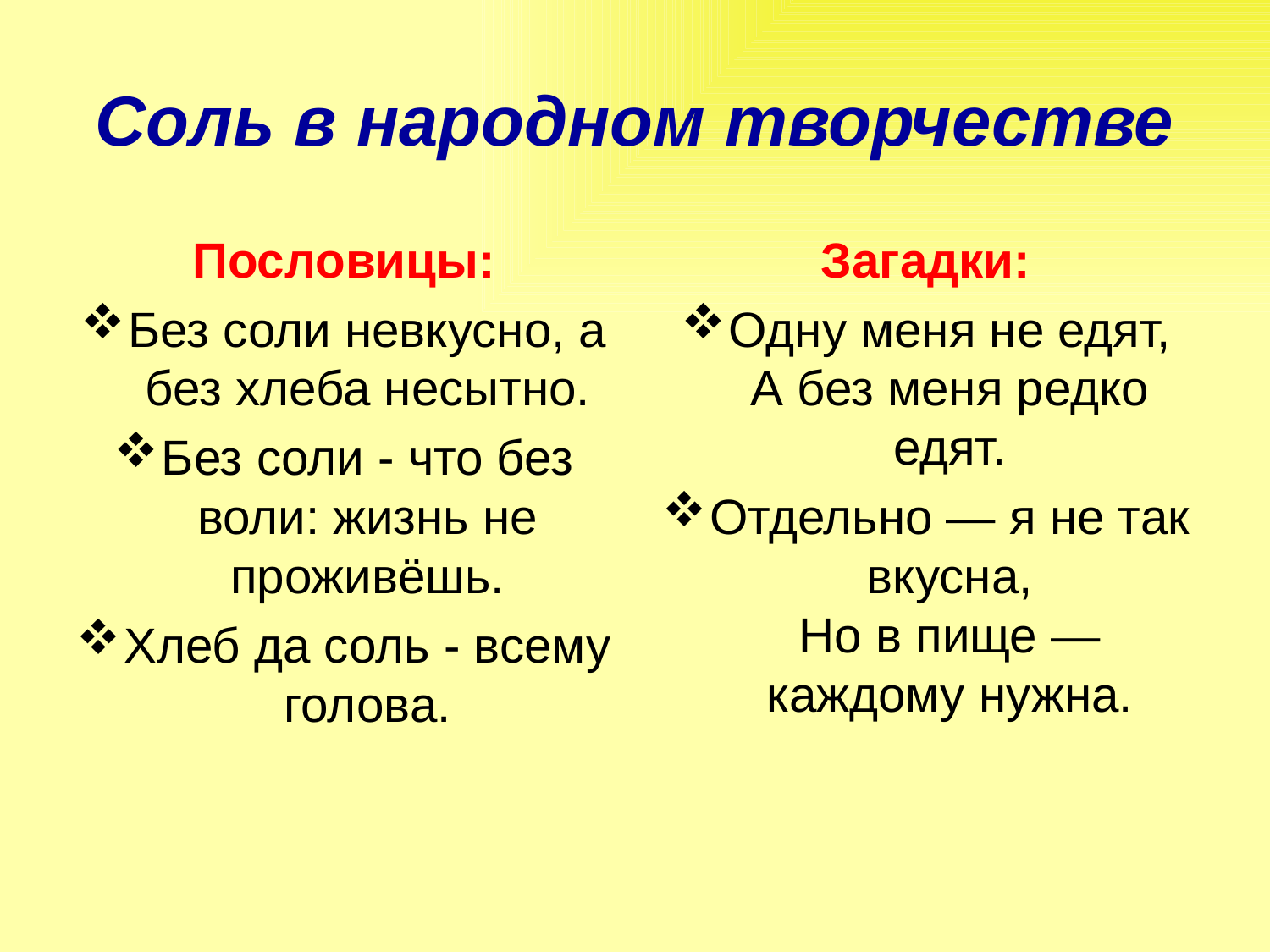

# Соль в народном творчестве
Пословицы:
Без соли невкусно, а без хлеба несытно.
Без соли - что без воли: жизнь не проживёшь.
Хлеб да соль - всему голова.
Загадки:
Одну меня не едят,
А без меня редко едят.
Отдельно — я не так вкусна,
Но в пище — каждому нужна.